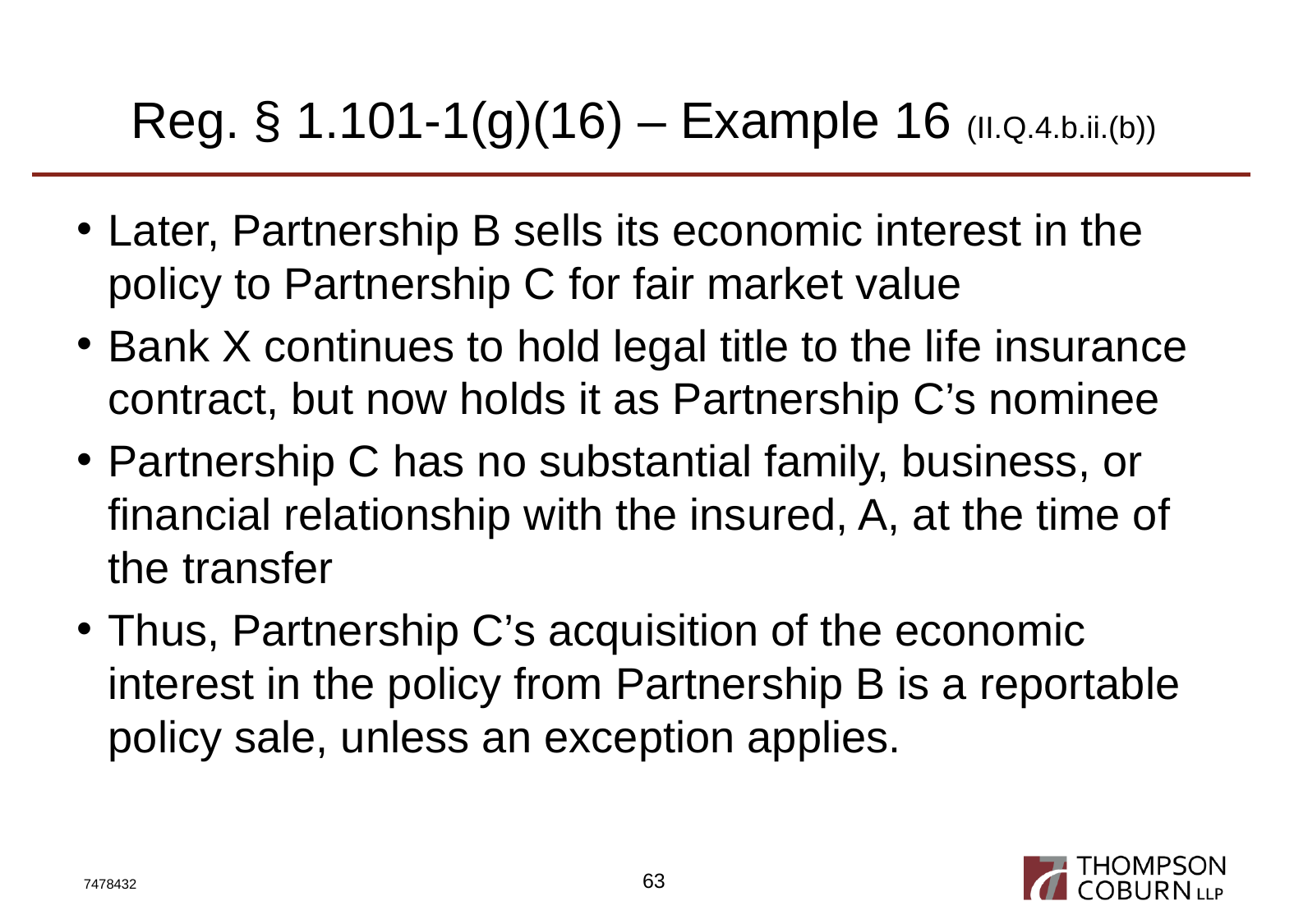

# Reg. § 1.101-1(g)(16) – Example 16 (II.Q.4.b.ii.(b))
Later, Partnership B sells its economic interest in the policy to Partnership C for fair market value
Bank X continues to hold legal title to the life insurance contract, but now holds it as Partnership C’s nominee
Partnership C has no substantial family, business, or financial relationship with the insured, A, at the time of the transfer
Thus, Partnership C’s acquisition of the economic interest in the policy from Partnership B is a reportable policy sale, unless an exception applies.